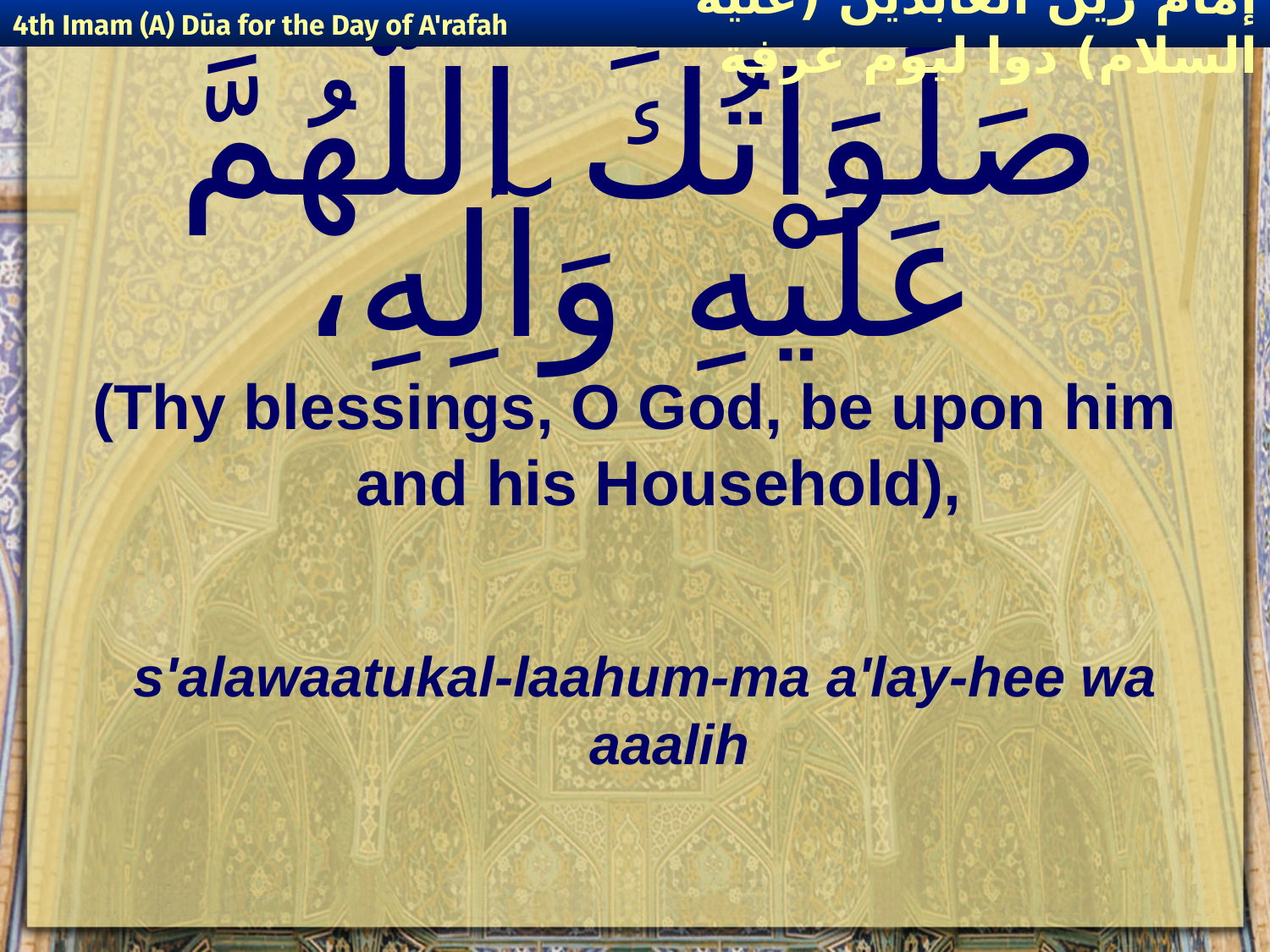

4th Imam (A) Dūa for the Day of A'rafah
إمام زين العابدين (عليه السلام) دوا ليوم عرفة
# صَلَوَاتُكَ اللَّهُمَّ عَلَيْهِ وَآلِهِ،
(Thy blessings, O God, be upon him and his Household),
s'alawaatukal-laahum-ma a'lay-hee wa aaalih